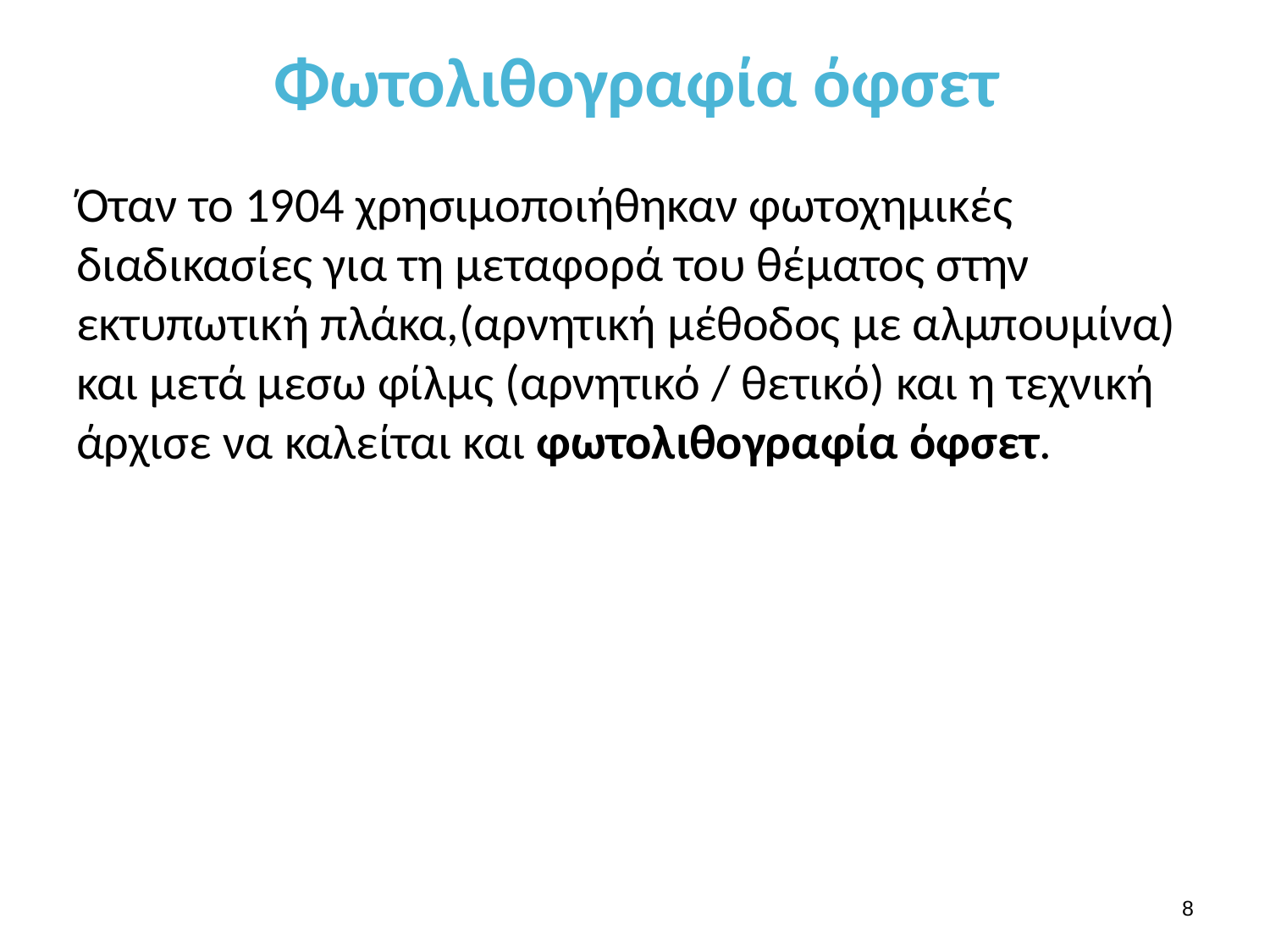

# Φωτολιθογραφία όφσετ
Όταν το 1904 χρησιμοποιήθηκαν φωτοχημικές διαδικασίες για τη μεταφορά του θέματος στην εκτυπωτική πλάκα,(αρνητική μέθοδος με αλμπουμίνα) και μετά μεσω φίλμς (αρνητικό / θετικό) και η τεχνική άρχισε να καλείται και φωτολιθογραφία όφσετ.

8